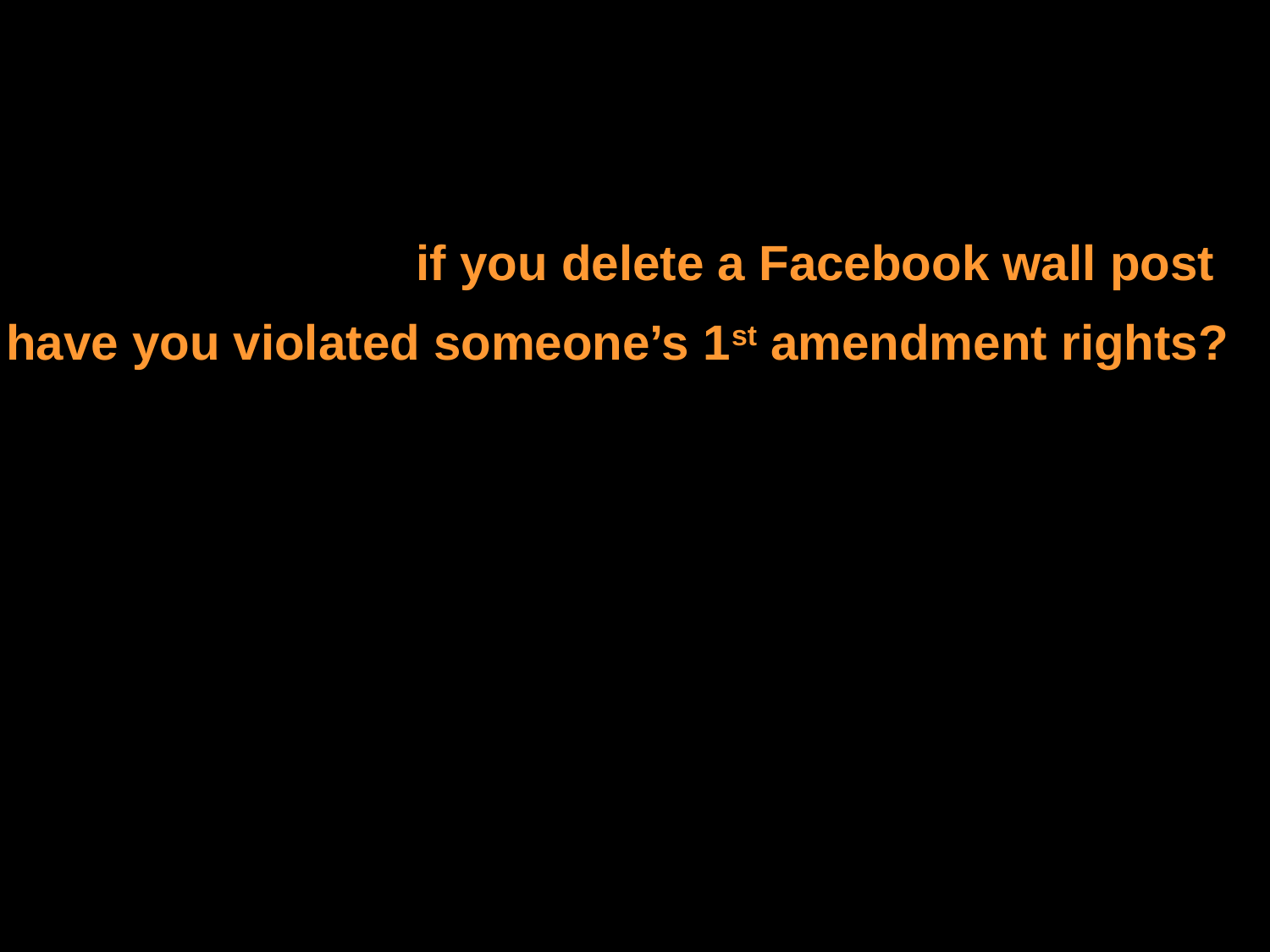

if you delete a Facebook wall post
have you violated someone’s 1st amendment rights?